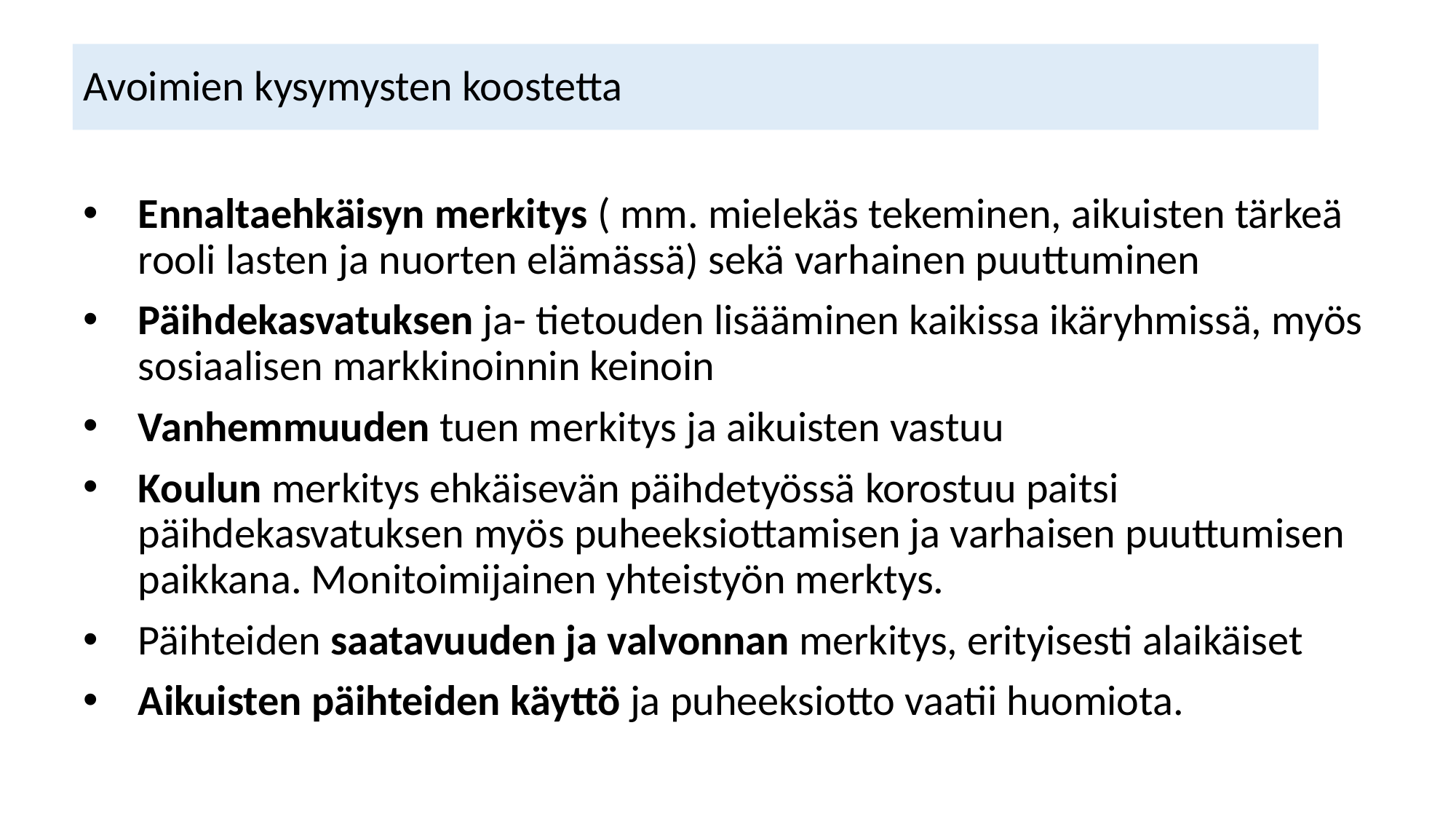

# Avoimien kysymysten koostetta
Ennaltaehkäisyn merkitys ( mm. mielekäs tekeminen, aikuisten tärkeä rooli lasten ja nuorten elämässä) sekä varhainen puuttuminen
Päihdekasvatuksen ja- tietouden lisääminen kaikissa ikäryhmissä, myös sosiaalisen markkinoinnin keinoin
Vanhemmuuden tuen merkitys ja aikuisten vastuu
Koulun merkitys ehkäisevän päihdetyössä korostuu paitsi päihdekasvatuksen myös puheeksiottamisen ja varhaisen puuttumisen paikkana. Monitoimijainen yhteistyön merktys.
Päihteiden saatavuuden ja valvonnan merkitys, erityisesti alaikäiset
Aikuisten päihteiden käyttö ja puheeksiotto vaatii huomiota.